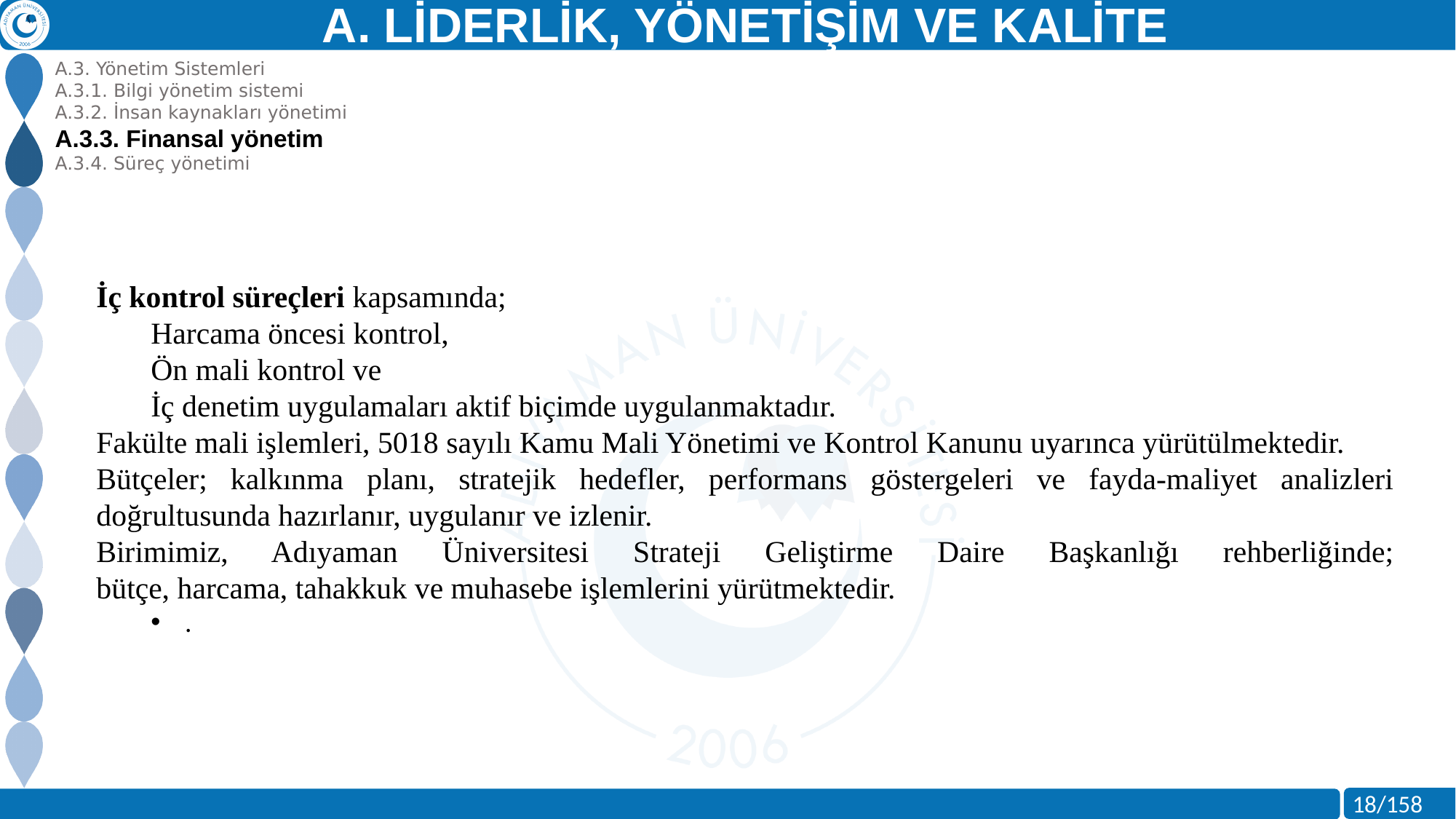

A. LİDERLİK, YÖNETİŞİM VE KALİTE
A.3. Yönetim Sistemleri
A.3.1. Bilgi yönetim sistemi
A.3.2. İnsan kaynakları yönetimi
A.3.3. Finansal yönetim
A.3.4. Süreç yönetimi
İç kontrol süreçleri kapsamında;
Harcama öncesi kontrol,
Ön mali kontrol ve
İç denetim uygulamaları aktif biçimde uygulanmaktadır.
Fakülte mali işlemleri, 5018 sayılı Kamu Mali Yönetimi ve Kontrol Kanunu uyarınca yürütülmektedir.
Bütçeler; kalkınma planı, stratejik hedefler, performans göstergeleri ve fayda-maliyet analizleri doğrultusunda hazırlanır, uygulanır ve izlenir.
Birimimiz, Adıyaman Üniversitesi Strateji Geliştirme Daire Başkanlığı rehberliğinde;
bütçe, harcama, tahakkuk ve muhasebe işlemlerini yürütmektedir.
.